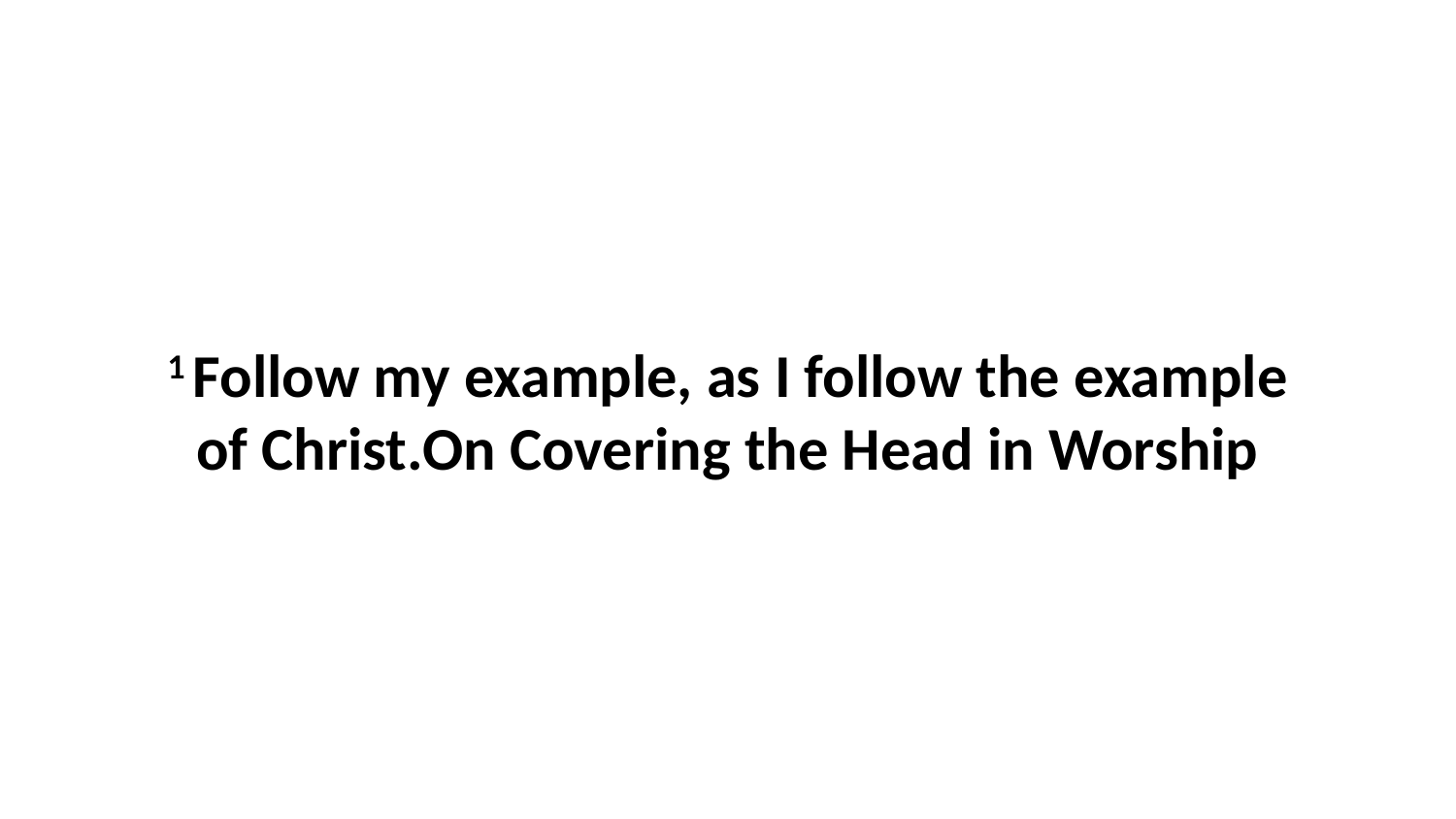

1 Follow my example, as I follow the example of Christ.On Covering the Head in Worship